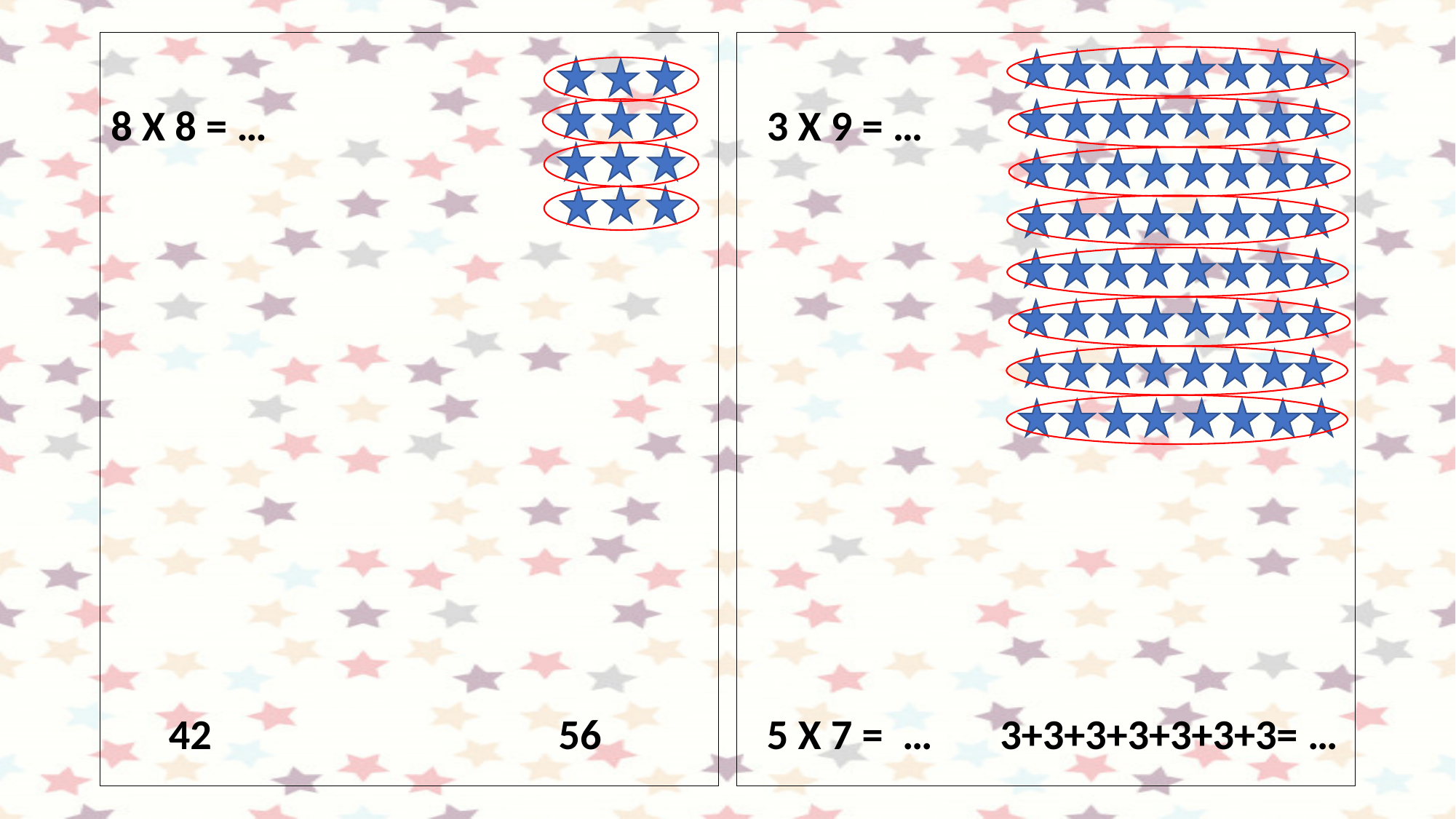

8 X 8 = …

      42                                    56

  3 X 9 = …

  5 X 7 =  …       3+3+3+3+3+3+3= …